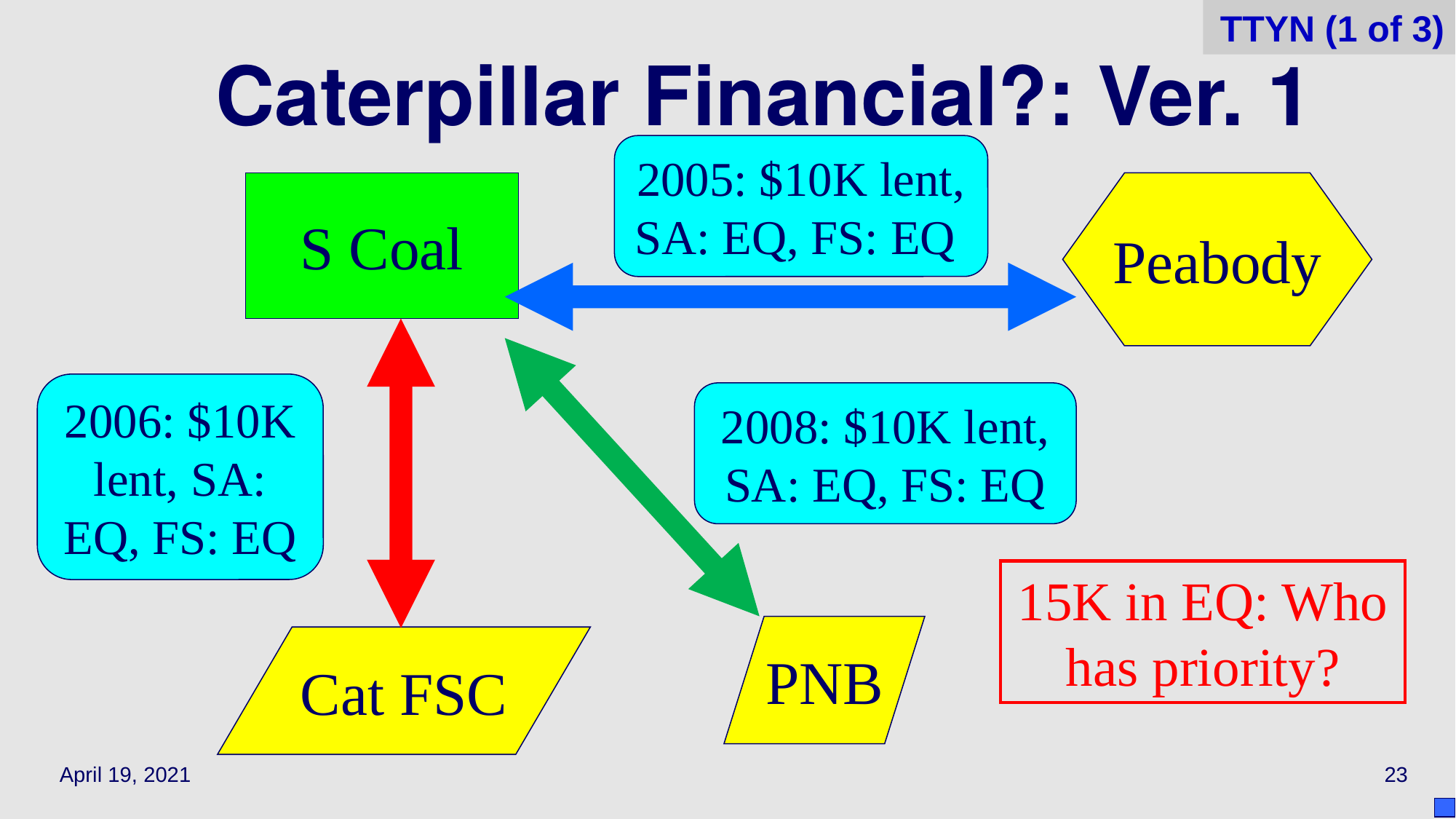

TTYN (1 of 3)
# Caterpillar Financial?: Ver. 1
2005: $10K lent, SA: EQ, FS: EQ
S Coal
Peabody

2006: $10K lent, SA: EQ, FS: EQ
2008: $10K lent, SA: EQ, FS: EQ
15K in EQ: Who has priority?
PNB
Cat FSC
April 19, 2021
23